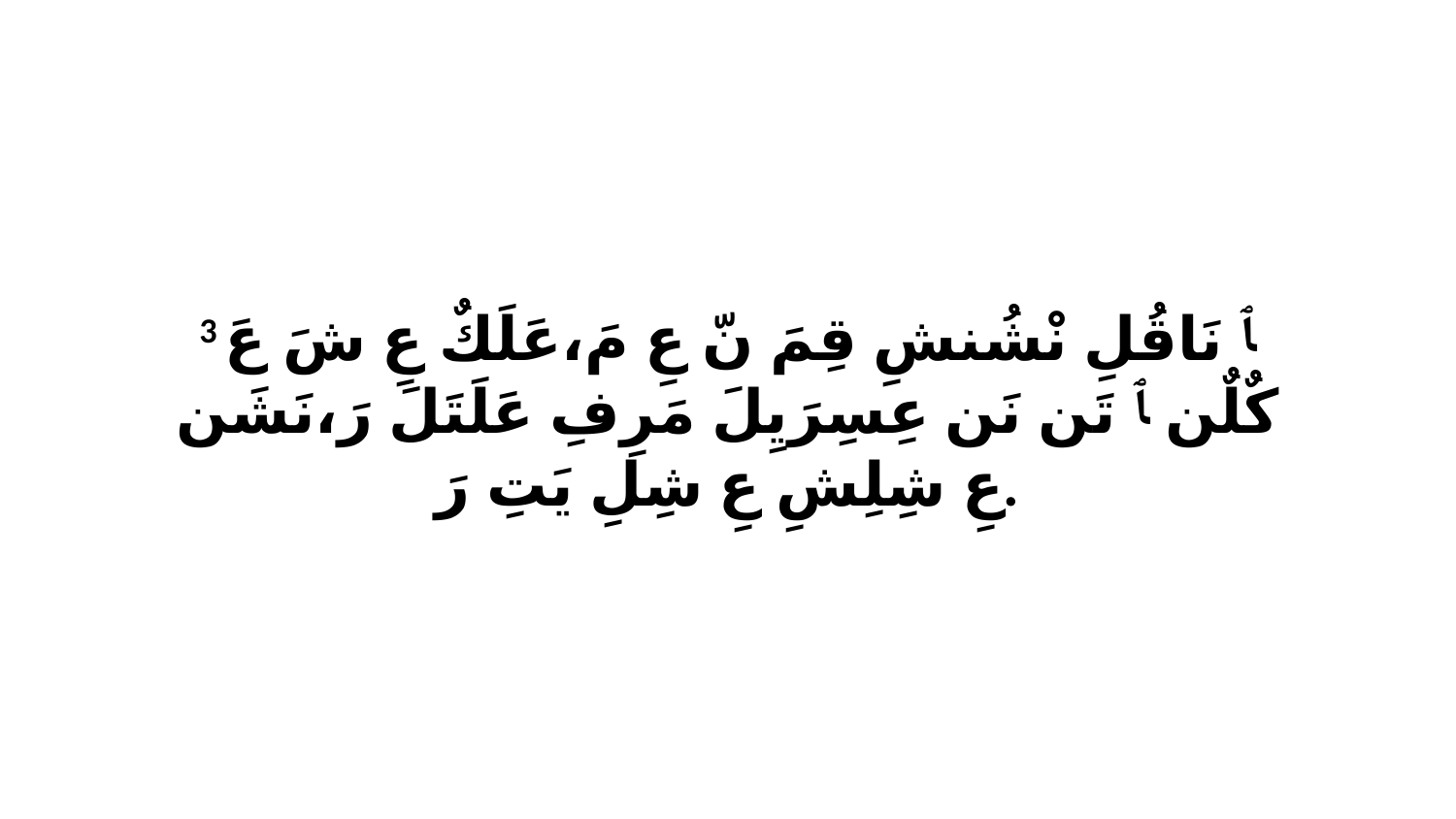

3 ﭑ نَاقُلِ نْشُنشِ قِمَ نّ عِ مَ،عَلَكٌ عِ شَ عَ كٌلٌن ﭑ تَن نَن عِسِرَيِلَ مَرِفِ عَلَتَلَ رَ،نَشَن عِ شِلِشِ عِ شِلِ يَتِ رَ.